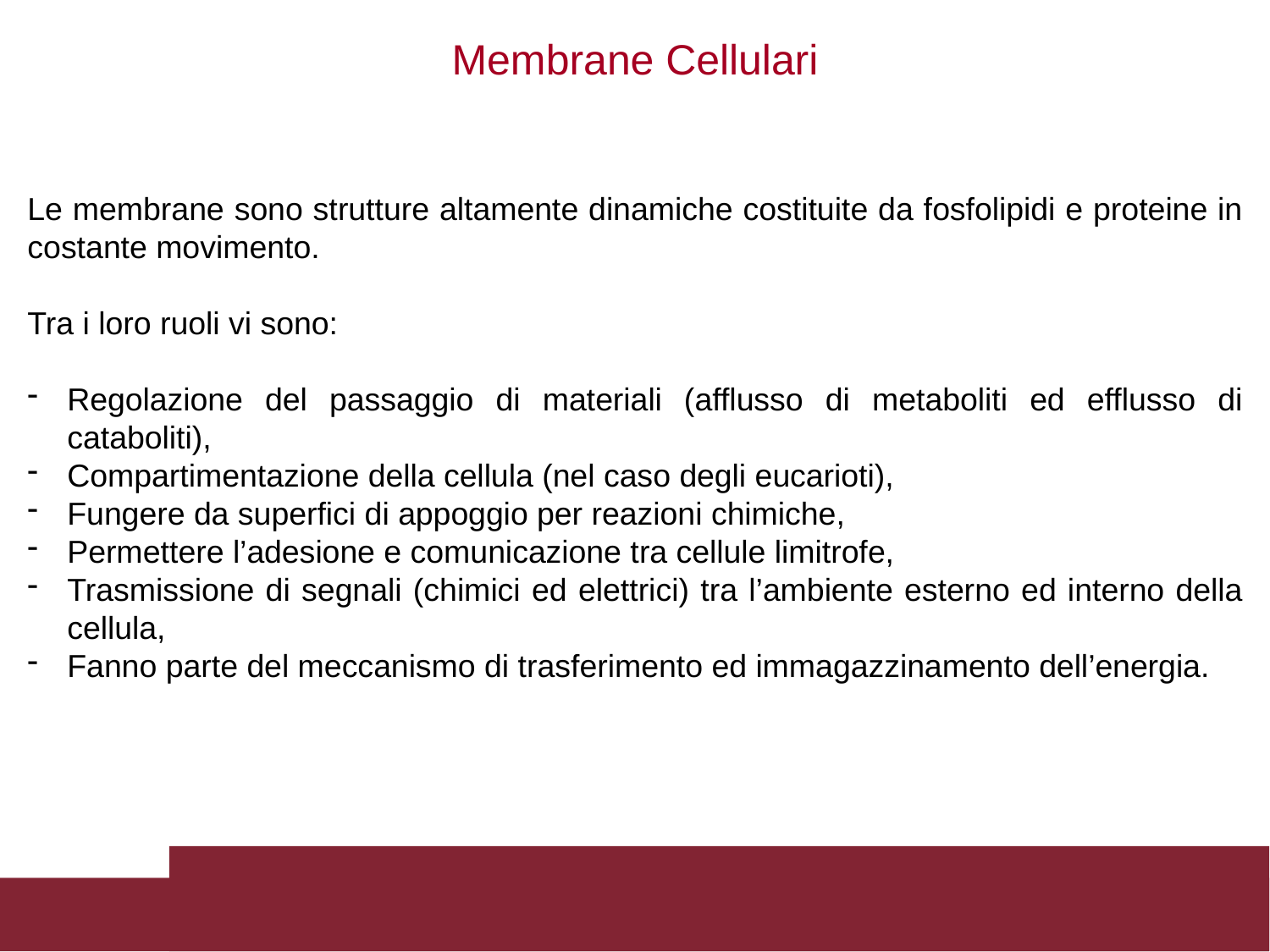

Membrane Cellulari
Le membrane sono strutture altamente dinamiche costituite da fosfolipidi e proteine in costante movimento.

Tra i loro ruoli vi sono:

Regolazione del passaggio di materiali (afflusso di metaboliti ed efflusso di cataboliti),
Compartimentazione della cellula (nel caso degli eucarioti),
Fungere da superfici di appoggio per reazioni chimiche,
Permettere l’adesione e comunicazione tra cellule limitrofe,
Trasmissione di segnali (chimici ed elettrici) tra l’ambiente esterno ed interno della cellula,
Fanno parte del meccanismo di trasferimento ed immagazzinamento dell’energia.